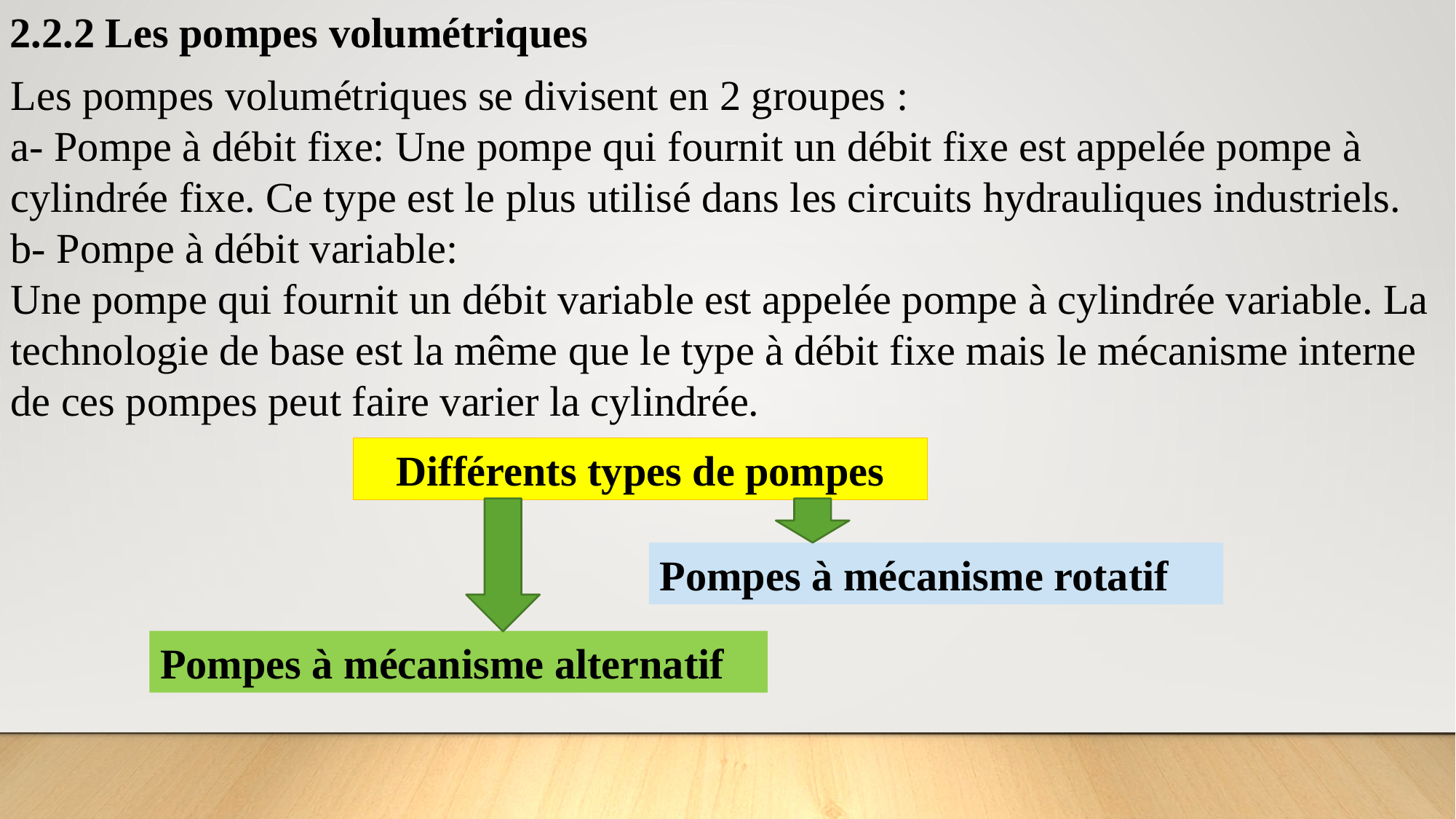

2.2.2 Les pompes volumétriques
Les pompes volumétriques se divisent en 2 groupes :
a- Pompe à débit fixe: Une pompe qui fournit un débit fixe est appelée pompe à cylindrée fixe. Ce type est le plus utilisé dans les circuits hydrauliques industriels.
b- Pompe à débit variable:
Une pompe qui fournit un débit variable est appelée pompe à cylindrée variable. La technologie de base est la même que le type à débit fixe mais le mécanisme interne de ces pompes peut faire varier la cylindrée.
Différents types de pompes

Pompes à mécanisme rotatif
Pompes à mécanisme alternatif